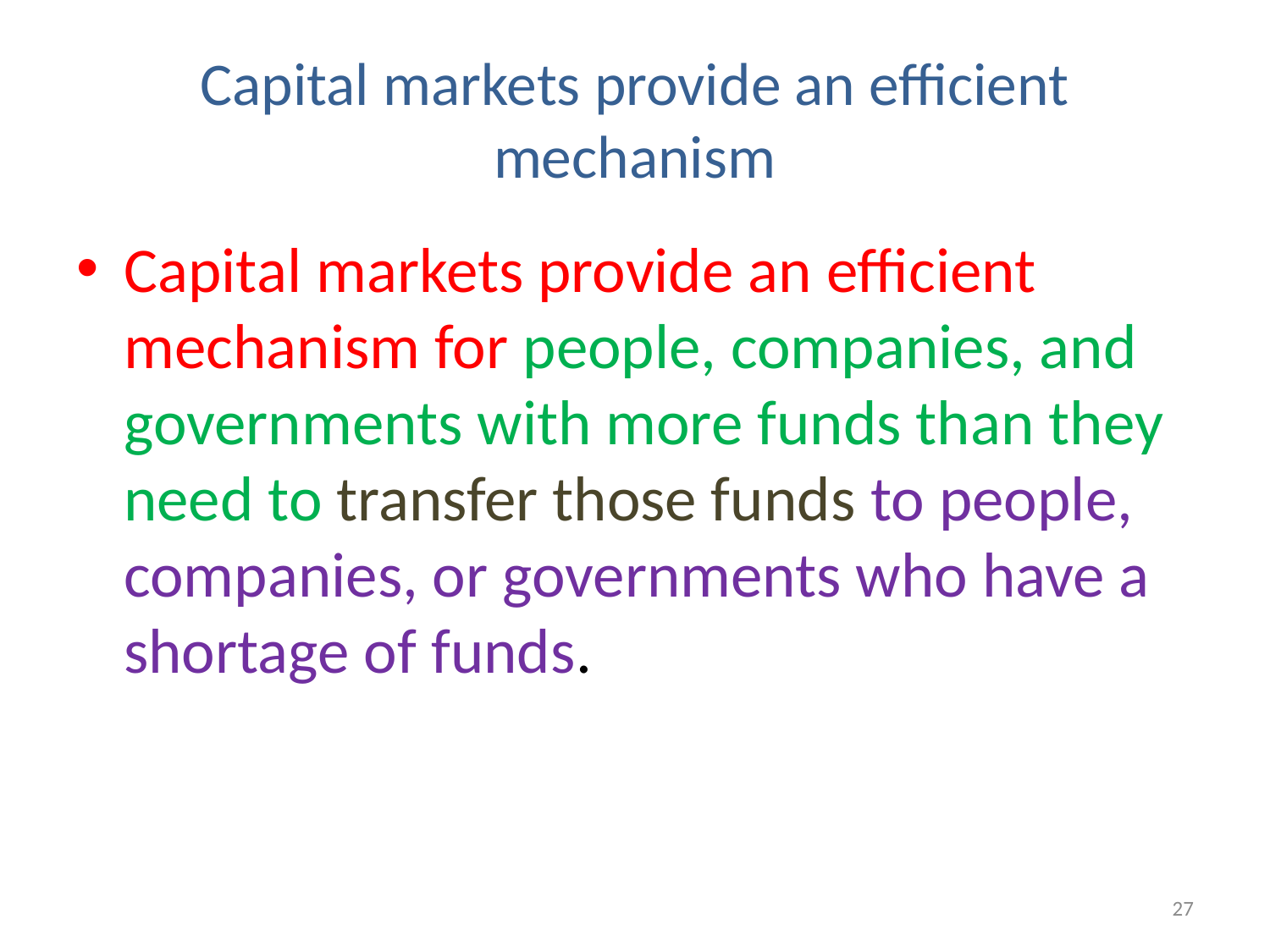

# Capital markets provide an efficient mechanism
Capital markets provide an efficient mechanism for people, companies, and governments with more funds than they need to transfer those funds to people, companies, or governments who have a shortage of funds.

27